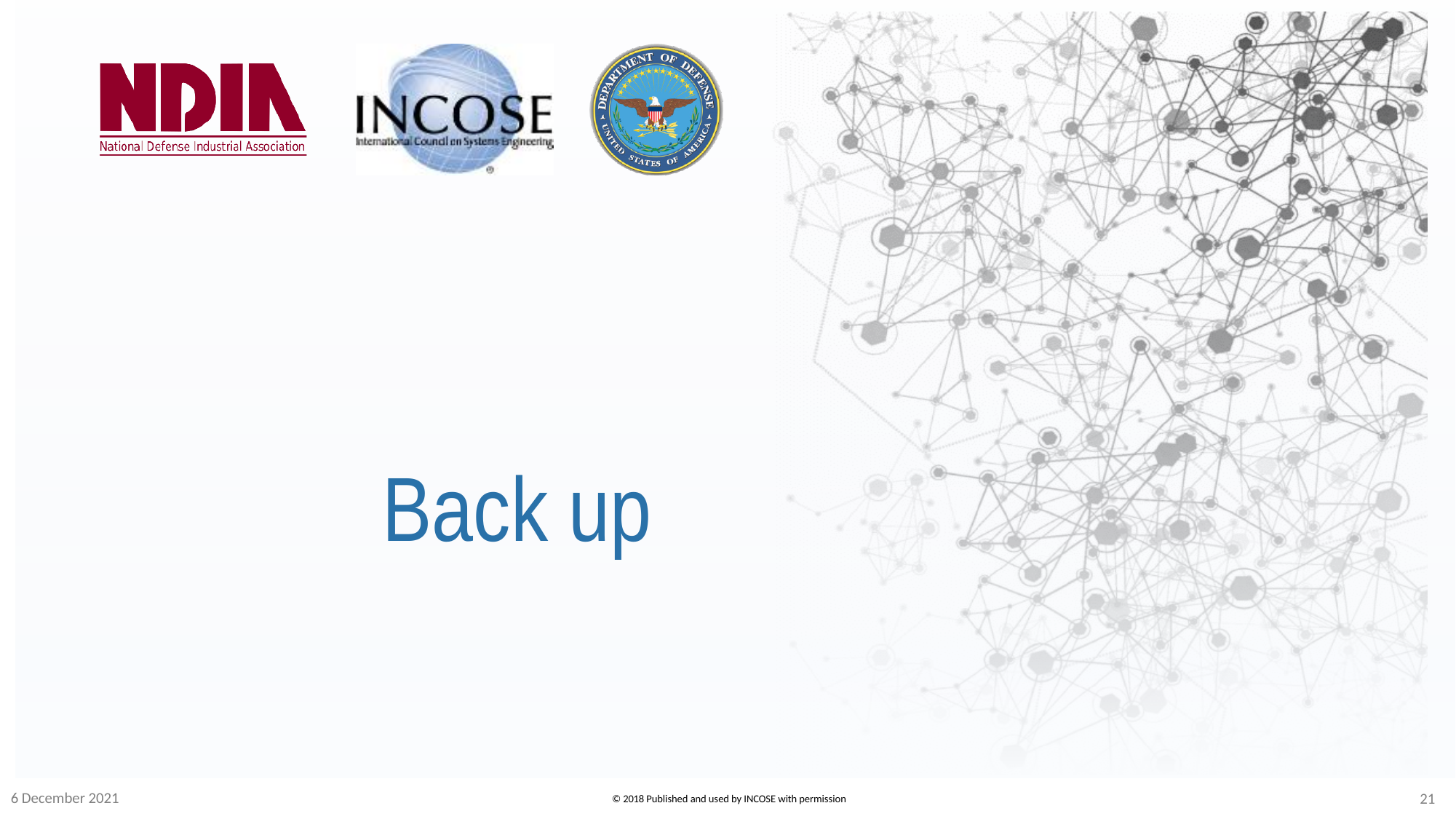

# Back up
6 December 2021
21